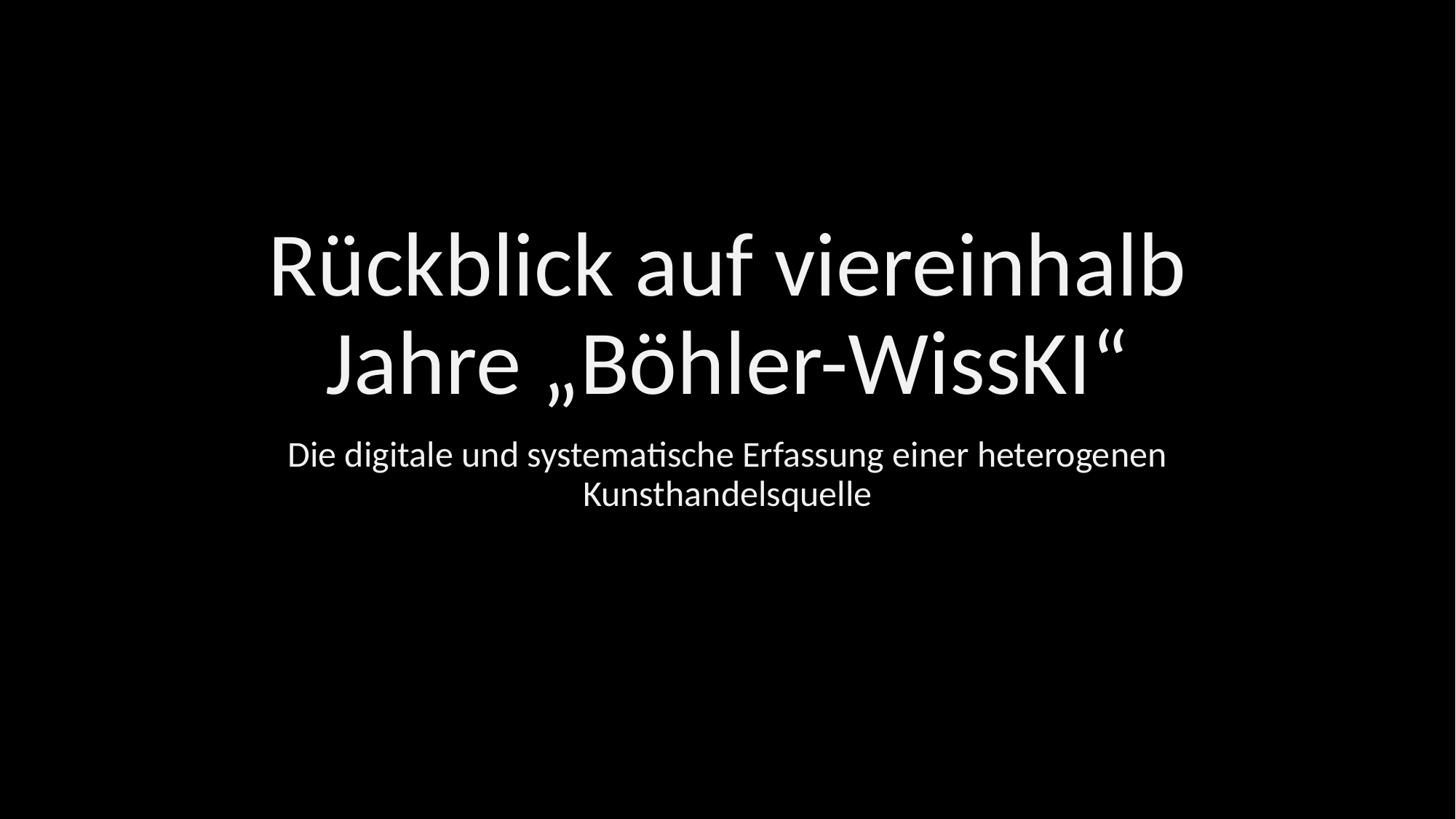

# Rückblick auf viereinhalb Jahre „Böhler-WissKI“
Die digitale und systematische Erfassung einer heterogenen Kunsthandelsquelle